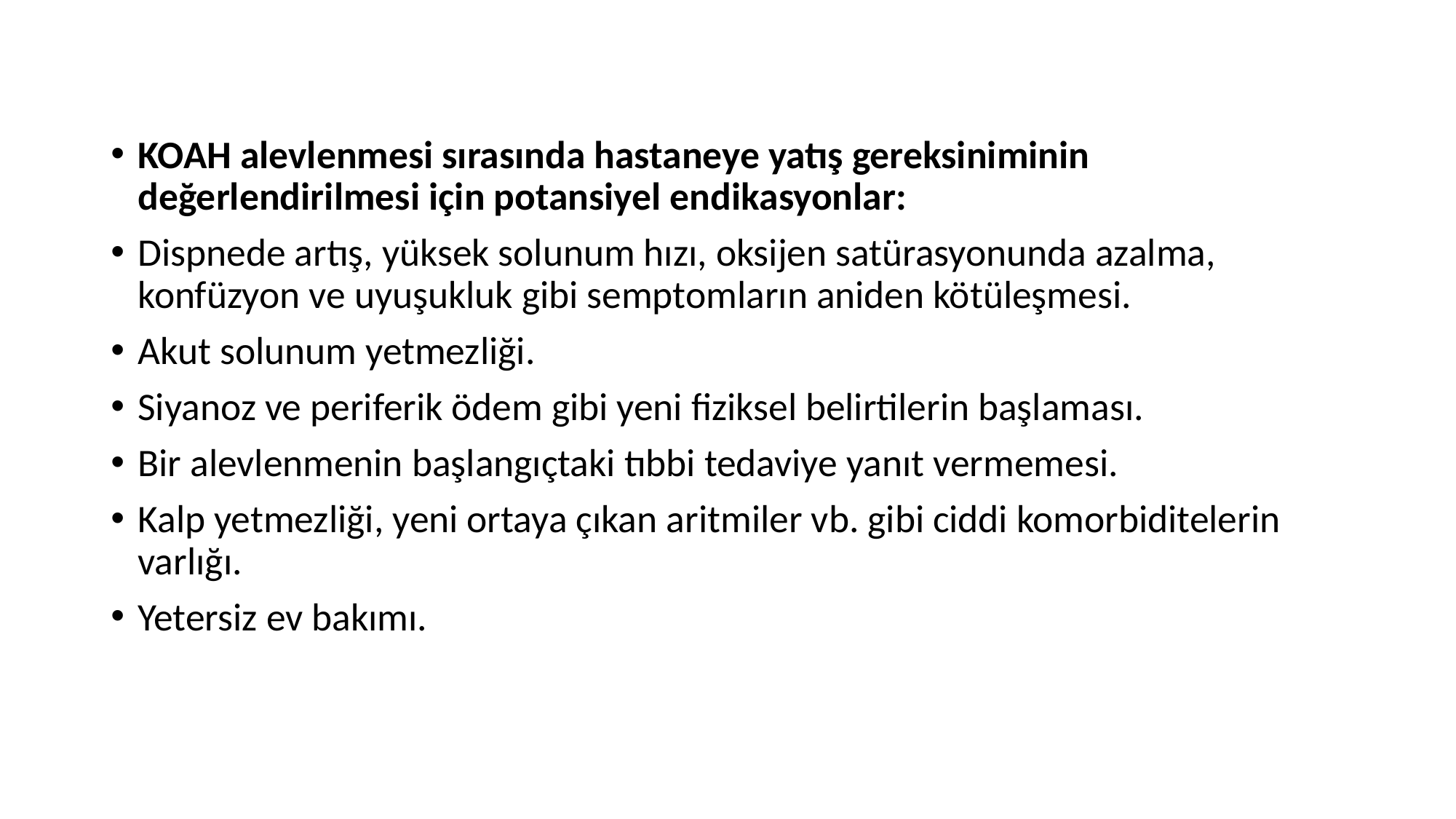

KOAH alevlenmesi sırasında hastaneye yatış gereksiniminin değerlendirilmesi için potansiyel endikasyonlar:
Dispnede artış, yüksek solunum hızı, oksijen satürasyonunda azalma, konfüzyon ve uyuşukluk gibi semptomların aniden kötüleşmesi.
Akut solunum yetmezliği.
Siyanoz ve periferik ödem gibi yeni fiziksel belirtilerin başlaması.
Bir alevlenmenin başlangıçtaki tıbbi tedaviye yanıt vermemesi.
Kalp yetmezliği, yeni ortaya çıkan aritmiler vb. gibi ciddi komorbiditelerin varlığı.
Yetersiz ev bakımı.